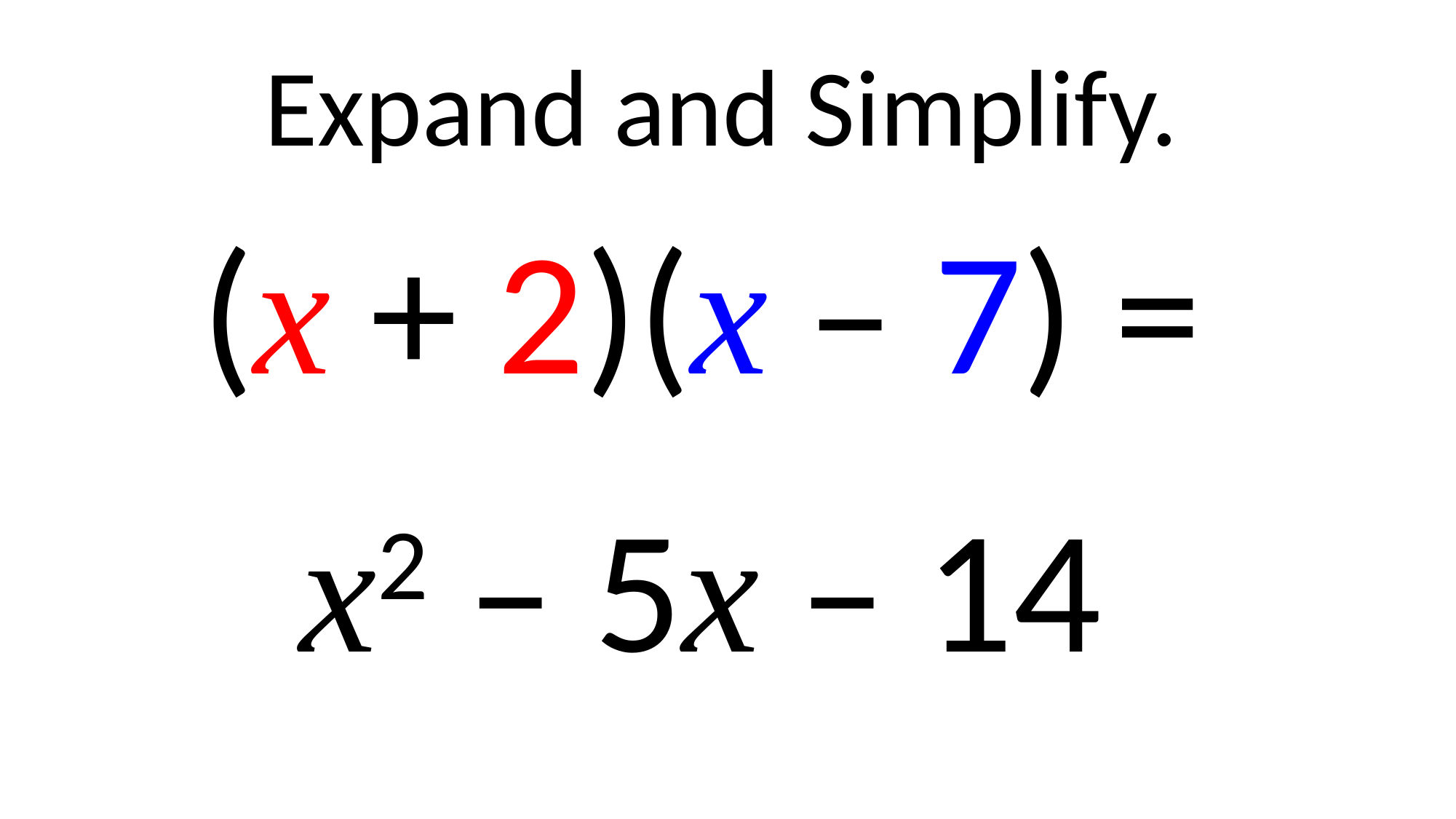

Expand and Simplify.
(x + 2)(x – 7) =
x2 – 5x – 14